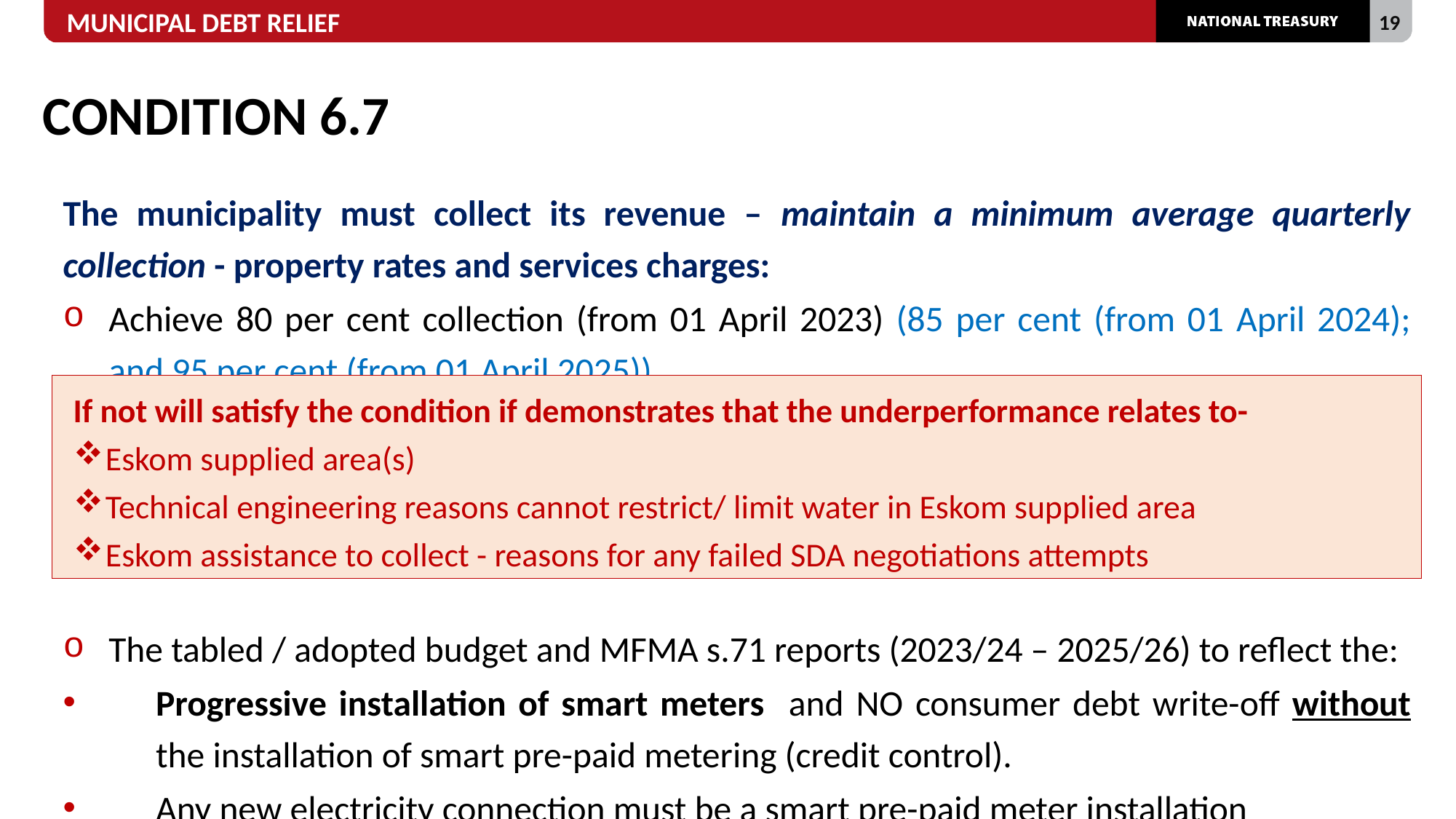

# CONDITION 6.7
The municipality must collect its revenue – maintain a minimum average quarterly collection - property rates and services charges:
Achieve 80 per cent collection (from 01 April 2023) (85 per cent (from 01 April 2024); and 95 per cent (from 01 April 2025))

The tabled / adopted budget and MFMA s.71 reports (2023/24 – 2025/26) to reflect the:
Progressive installation of smart meters  and NO consumer debt write-off without the installation of smart pre-paid metering (credit control).
Any new electricity connection must be a smart pre-paid meter installation
If not will satisfy the condition if demonstrates that the underperformance relates to-
Eskom supplied area(s)
Technical engineering reasons cannot restrict/ limit water in Eskom supplied area
Eskom assistance to collect - reasons for any failed SDA negotiations attempts